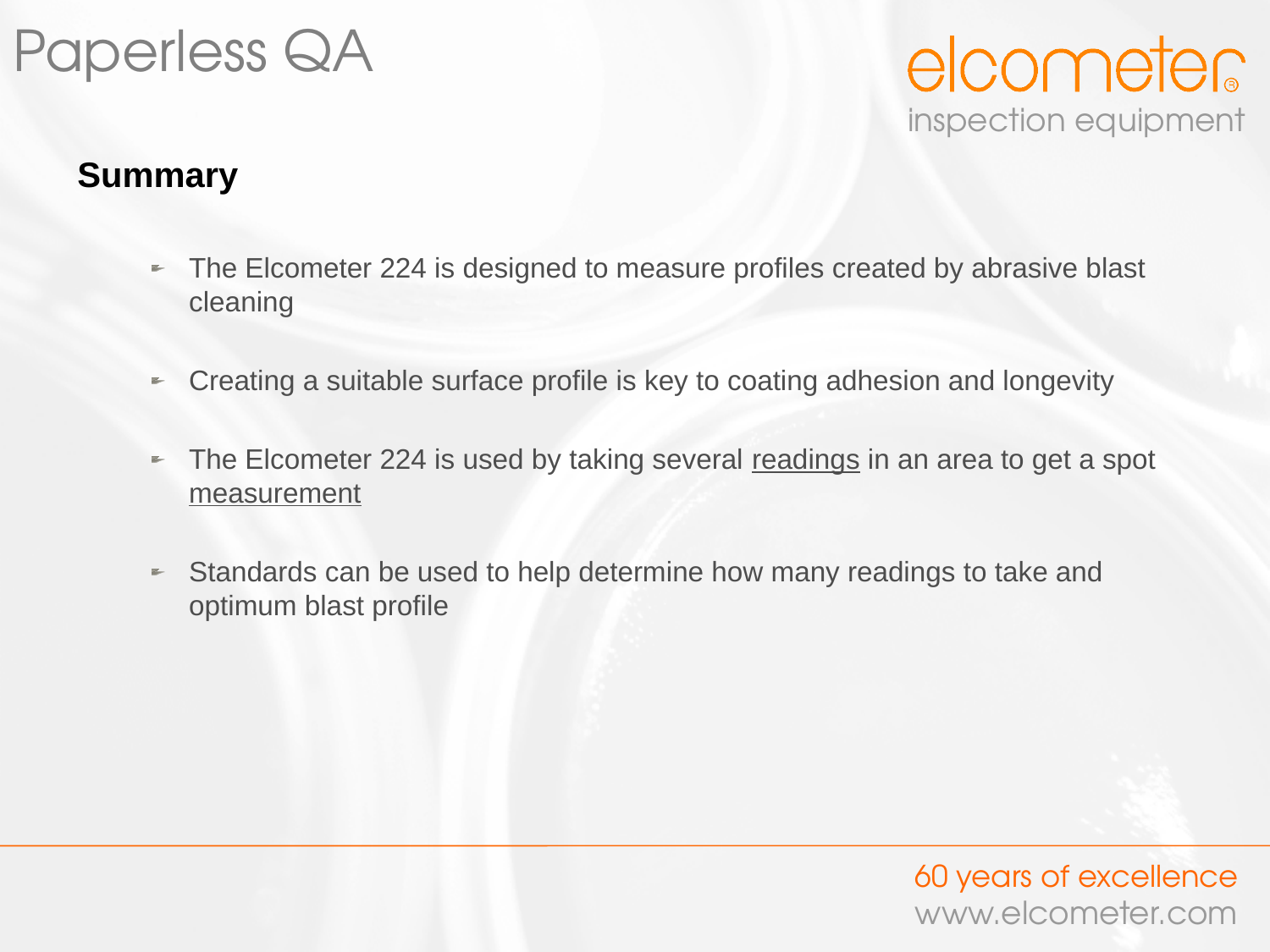

# Paperless QA
Summary

The Elcometer 224 is designed to measure profiles created by abrasive blast cleaning

Creating a suitable surface profile is key to coating adhesion and longevity

The Elcometer 224 is used by taking several readings in an area to get a spot measurement

Standards can be used to help determine how many readings to take and optimum blast profile